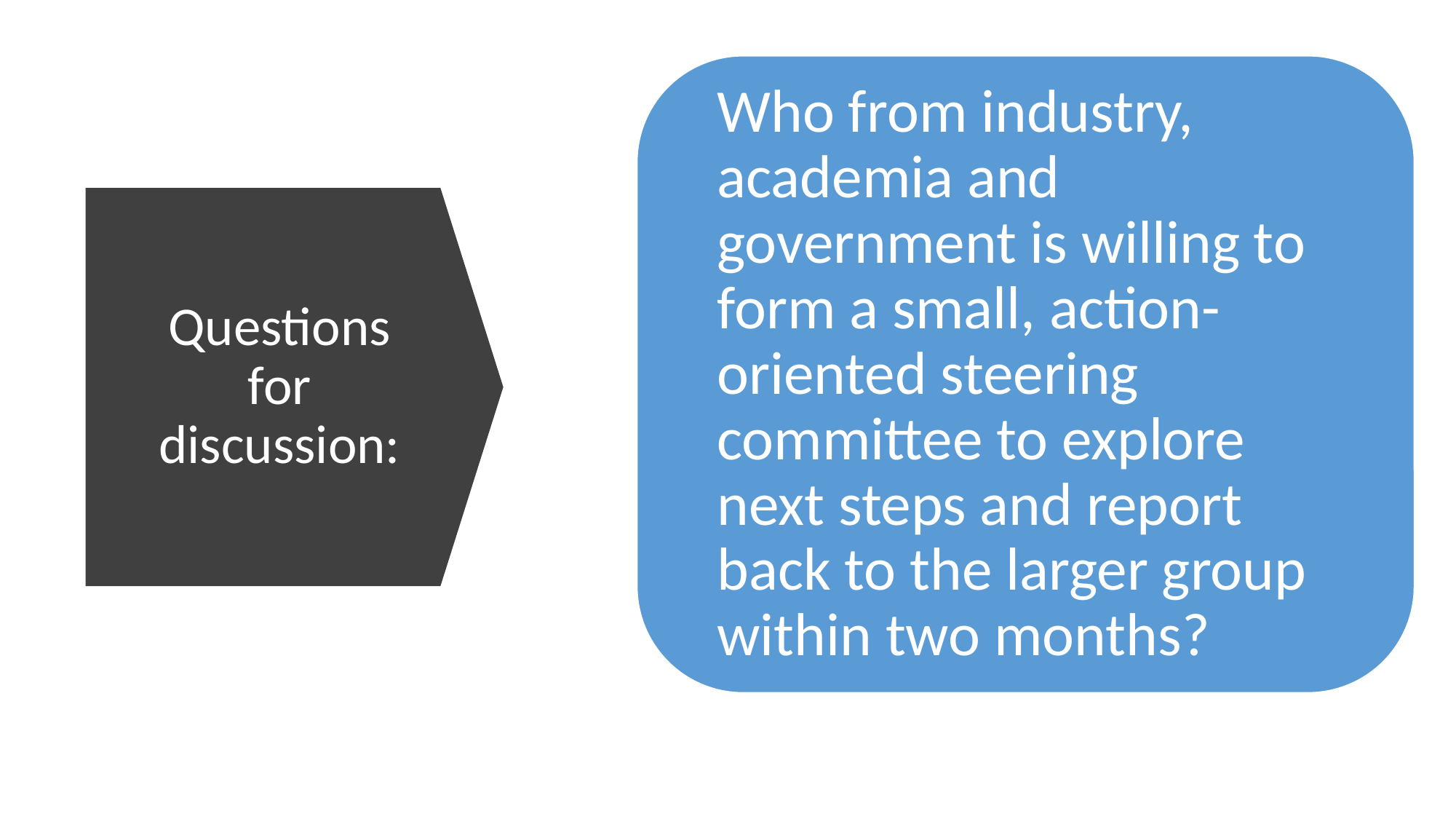

Who from industry, academia and government is willing to form a small, action-oriented steering committee to explore next steps and report back to the larger group within two months?

# Questions for discussion: